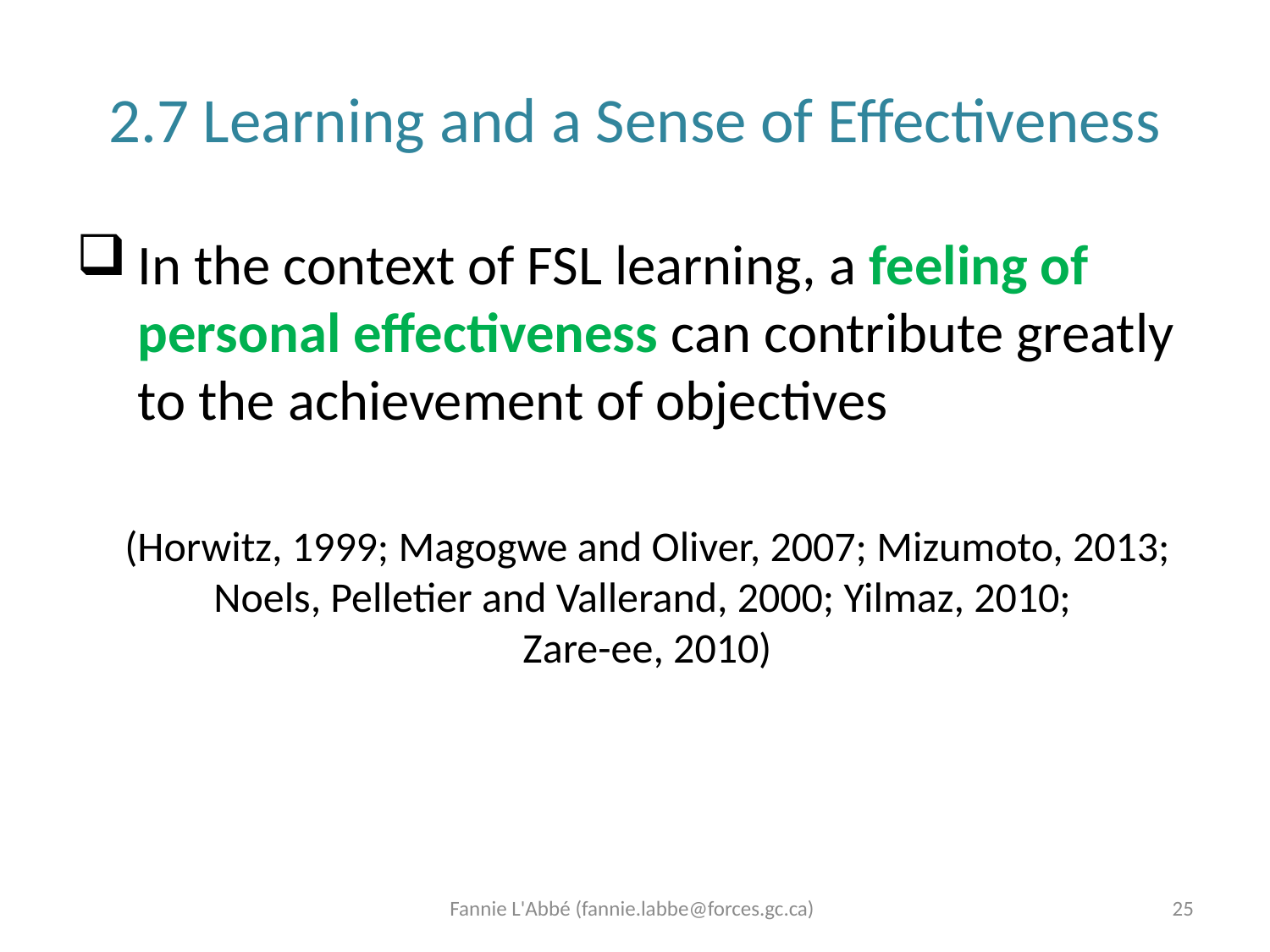

# 2.7 Learning and a Sense of Effectiveness
In the context of FSL learning, a feeling of personal effectiveness can contribute greatly to the achievement of objectives

(Horwitz, 1999; Magogwe and Oliver, 2007; Mizumoto, 2013; Noels, Pelletier and Vallerand, 2000; Yilmaz, 2010;
Zare-ee, 2010)

Fannie L'Abbé (fannie.labbe@forces.gc.ca)
25